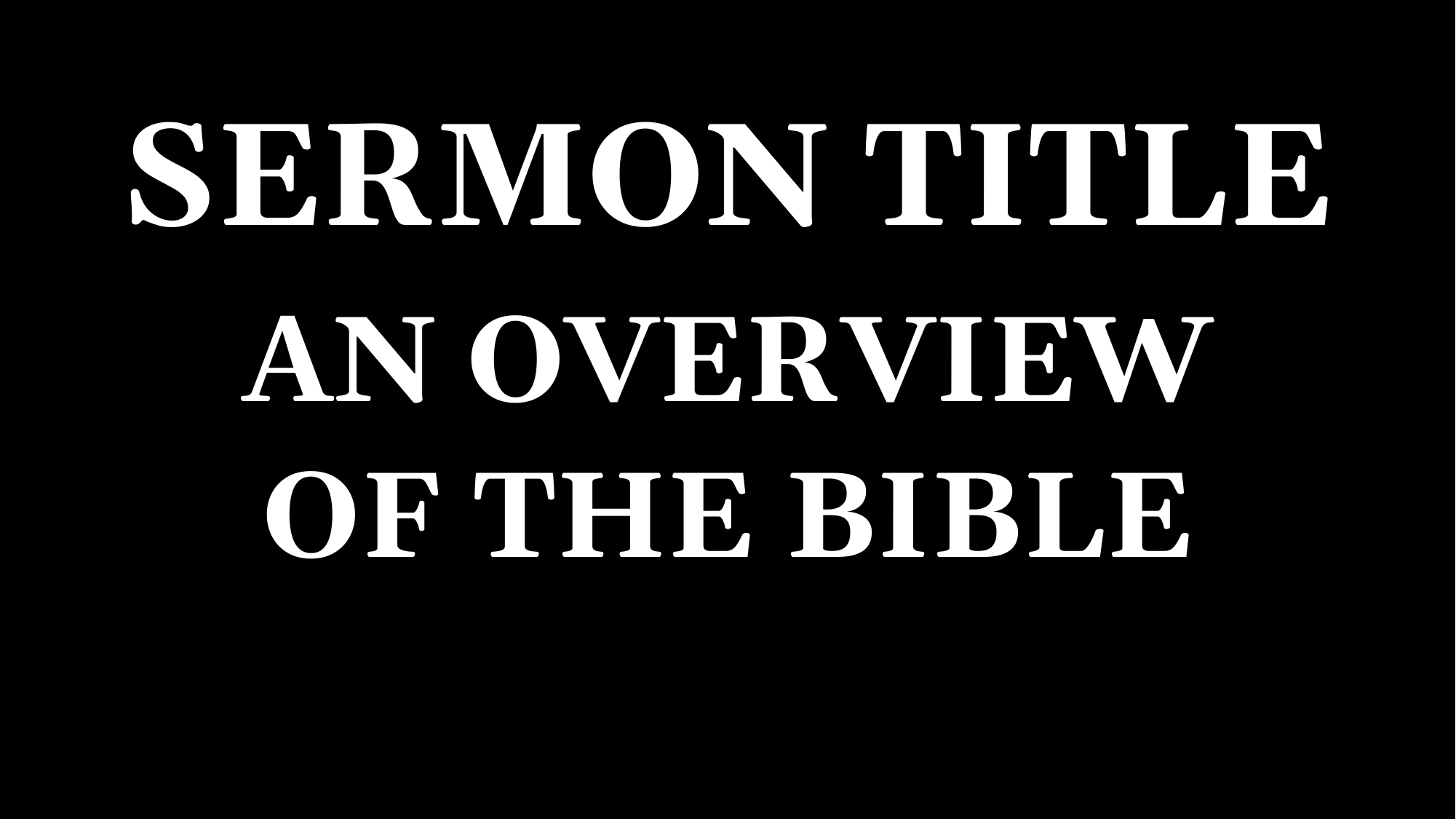

SERMON TITLE
AN OVERVIEW
OF THE BIBLE